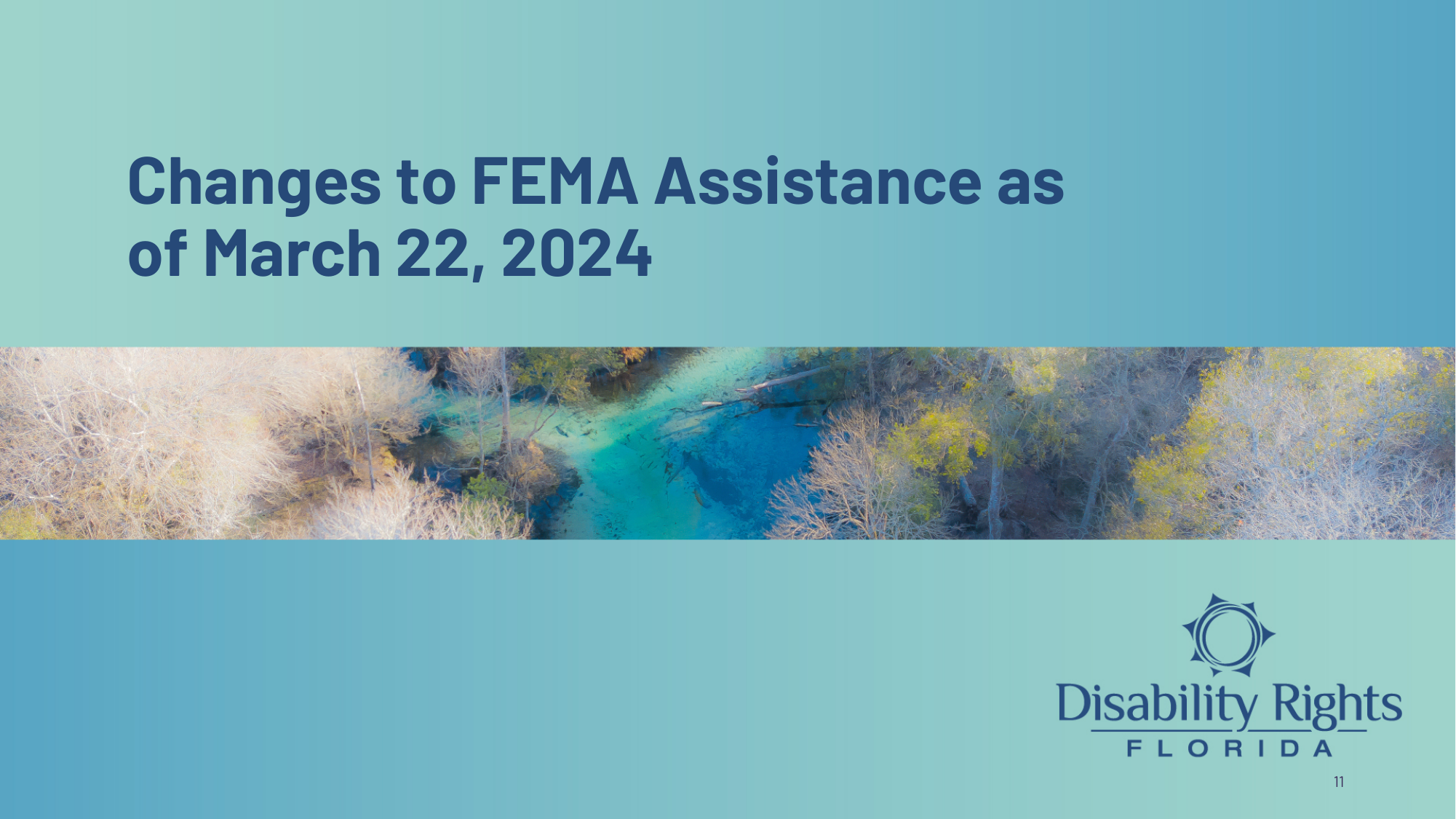

# Changes to FEMA Assistance as of March 22, 2024

11